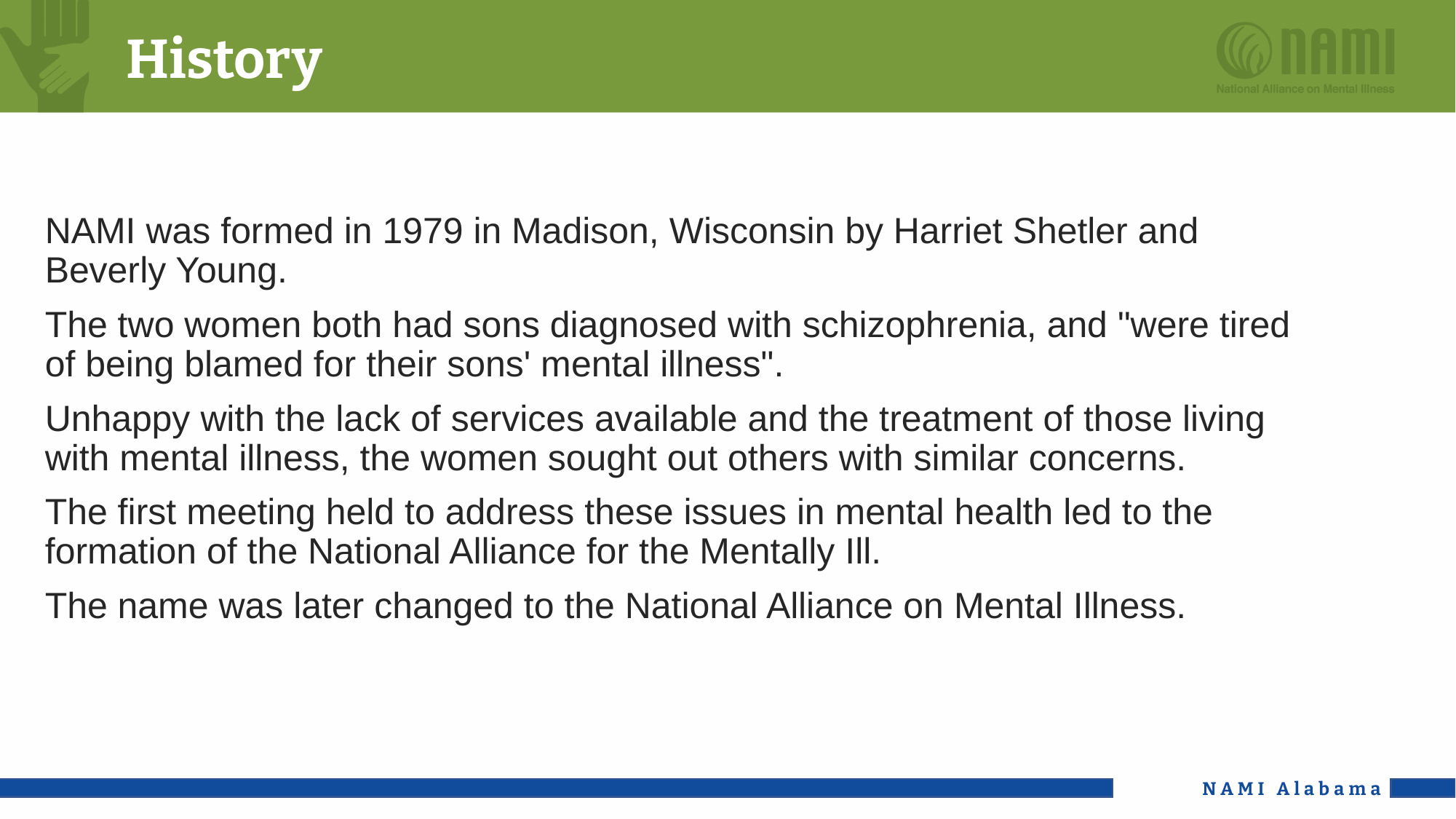

# History
NAMI was formed in 1979 in Madison, Wisconsin by Harriet Shetler and Beverly Young.
The two women both had sons diagnosed with schizophrenia, and "were tired of being blamed for their sons' mental illness".
Unhappy with the lack of services available and the treatment of those living with mental illness, the women sought out others with similar concerns.
The first meeting held to address these issues in mental health led to the formation of the National Alliance for the Mentally Ill.
The name was later changed to the National Alliance on Mental Illness.
NAMI Alabama